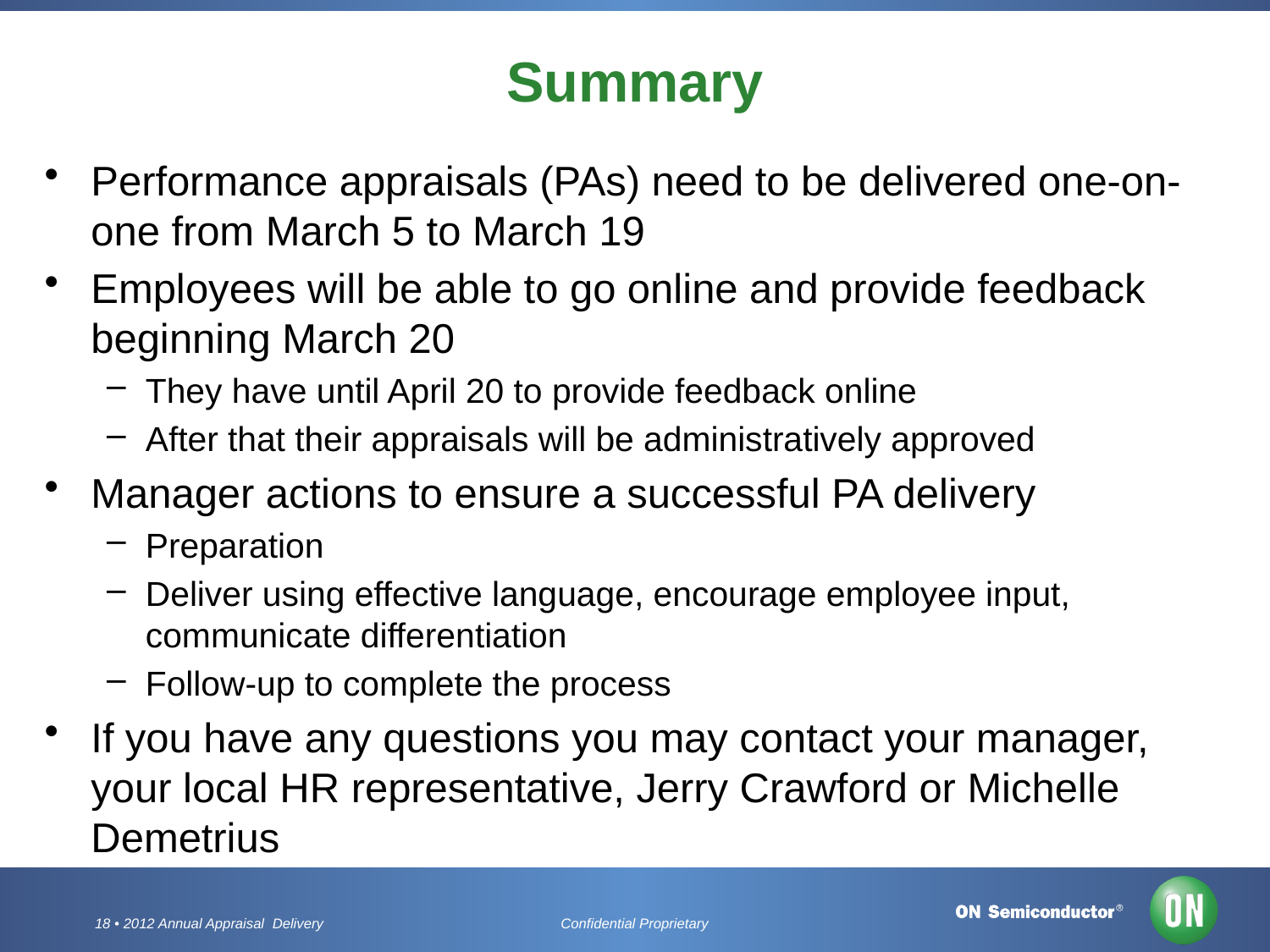

# Summary
Performance appraisals (PAs) need to be delivered one-on-one from March 5 to March 19
Employees will be able to go online and provide feedback beginning March 20
They have until April 20 to provide feedback online
After that their appraisals will be administratively approved
Manager actions to ensure a successful PA delivery
Preparation
Deliver using effective language, encourage employee input, communicate differentiation
Follow-up to complete the process
If you have any questions you may contact your manager, your local HR representative, Jerry Crawford or Michelle Demetrius